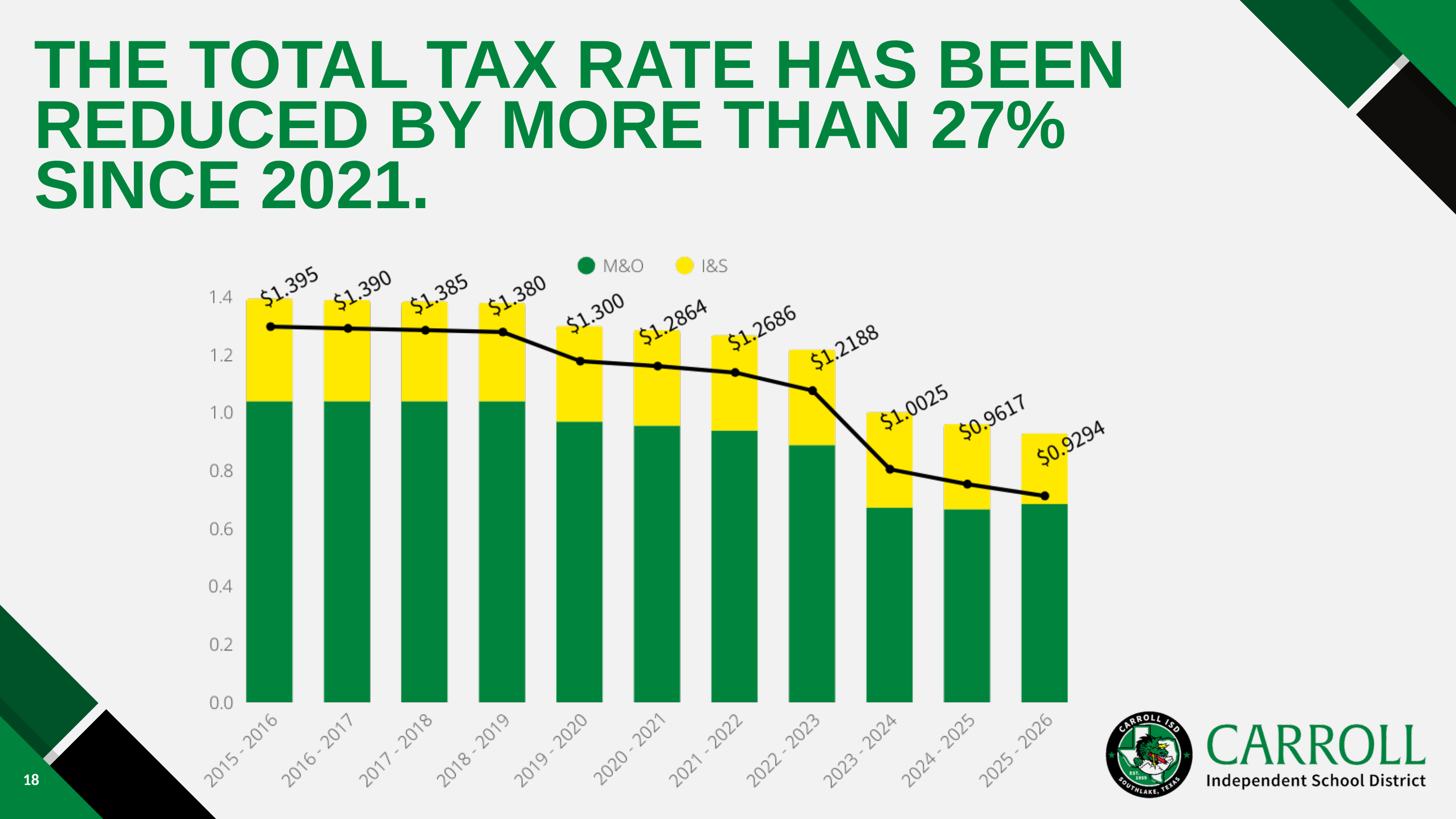

THE TOTAL TAX RATE HAS BEEN REDUCED BY MORE THAN 27% SINCE 2021.

18